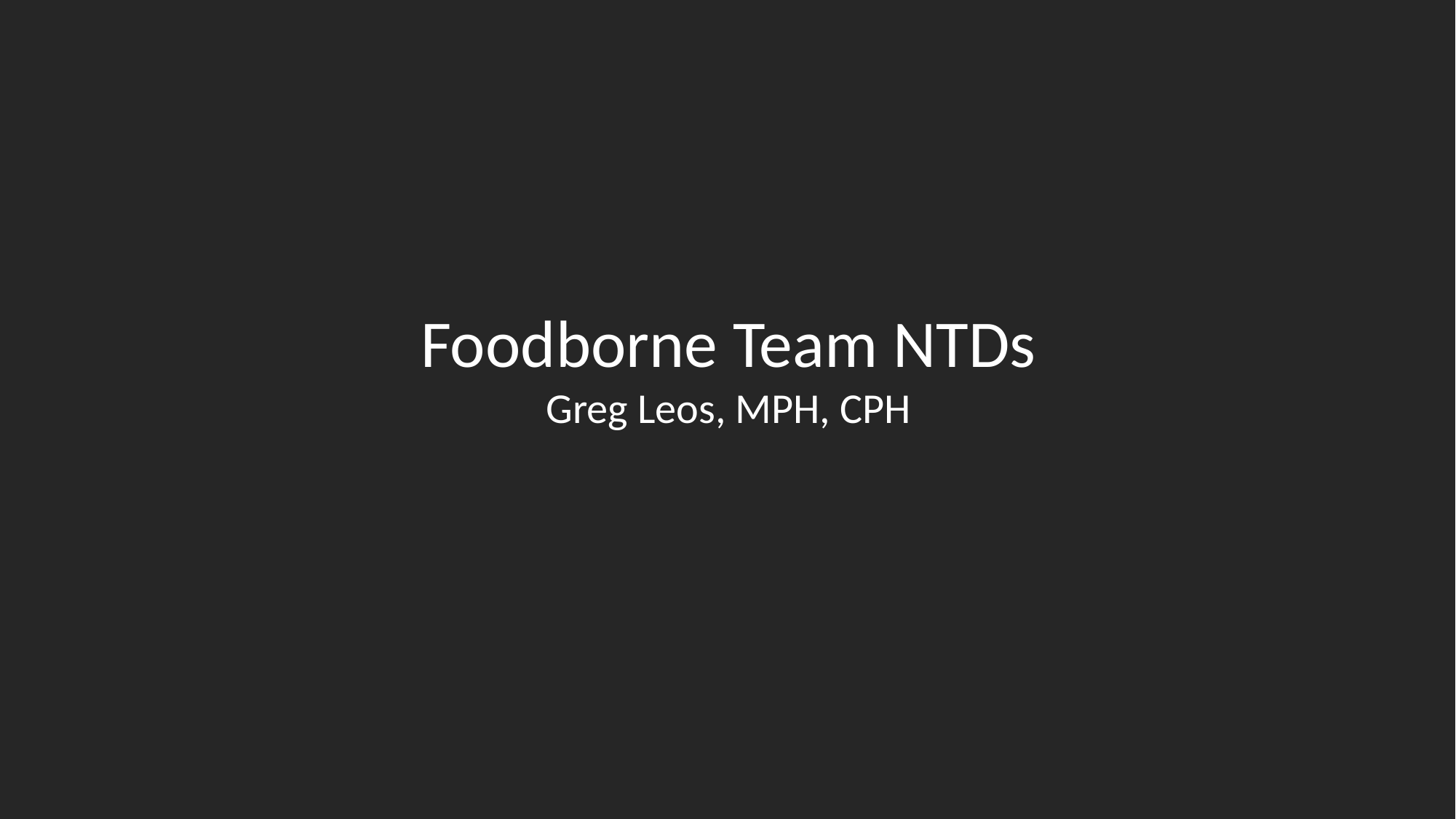

Foodborne Team NTDs
Greg Leos, MPH, CPH